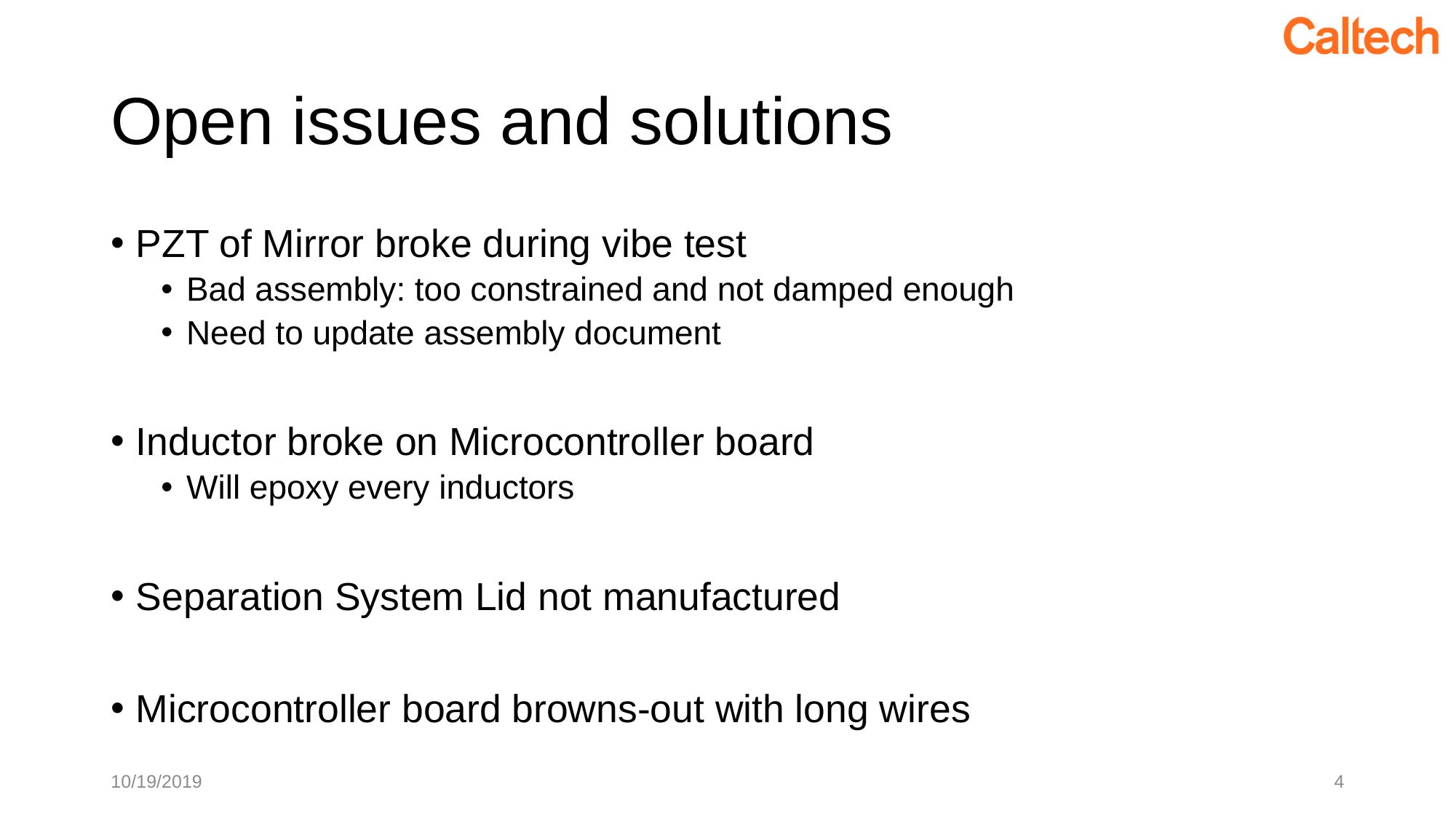

# Open issues and solutions
PZT of Mirror broke during vibe test
Bad assembly: too constrained and not damped enough
Need to update assembly document

Inductor broke on Microcontroller board
Will epoxy every inductors

Separation System Lid not manufactured

Microcontroller board browns-out with long wires
10/19/2019
4